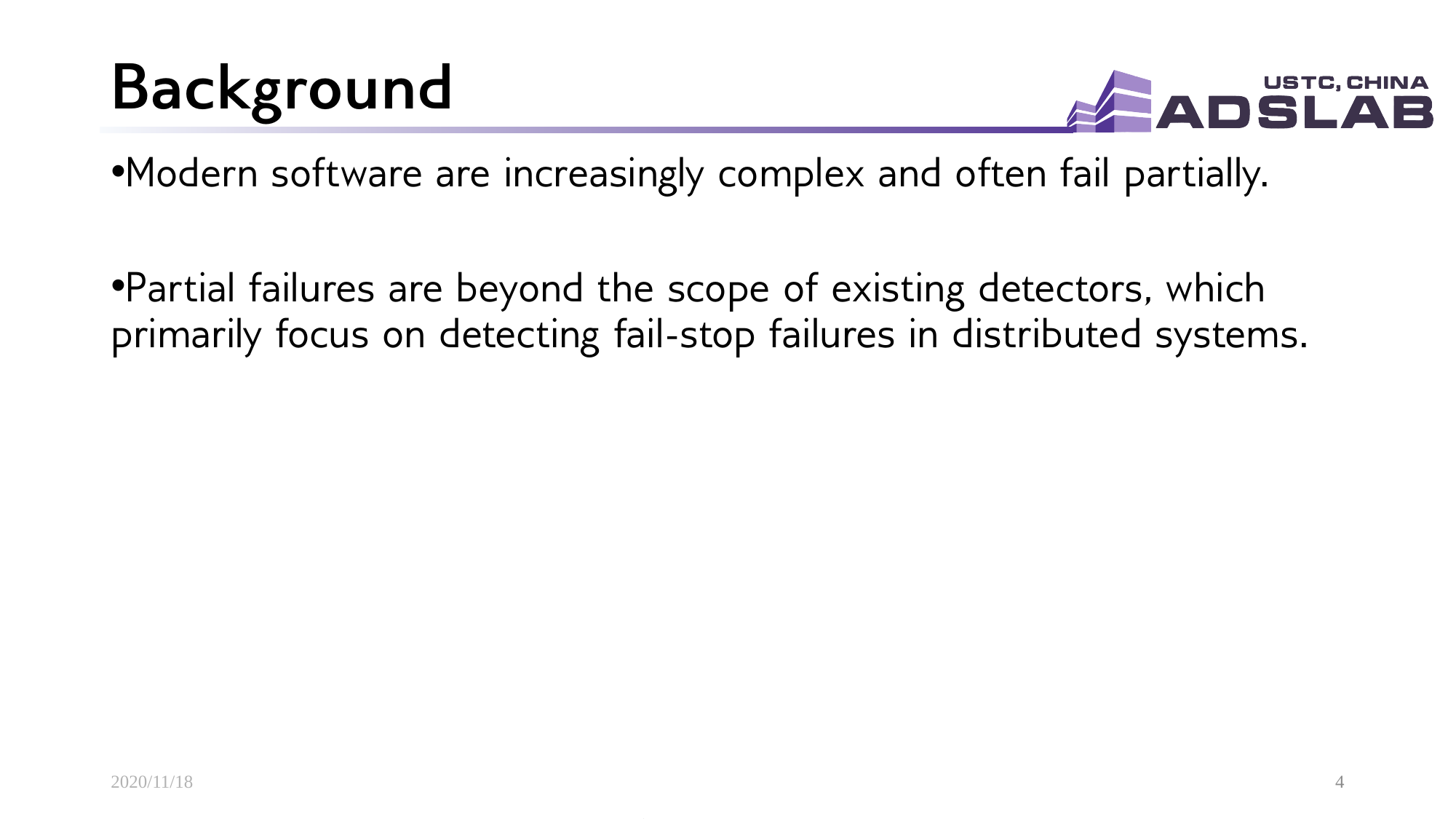

# Background
Modern software are increasingly complex and often fail partially.

Partial failures are beyond the scope of existing detectors, which primarily focus on detecting fail-stop failures in distributed systems.
2020/11/18